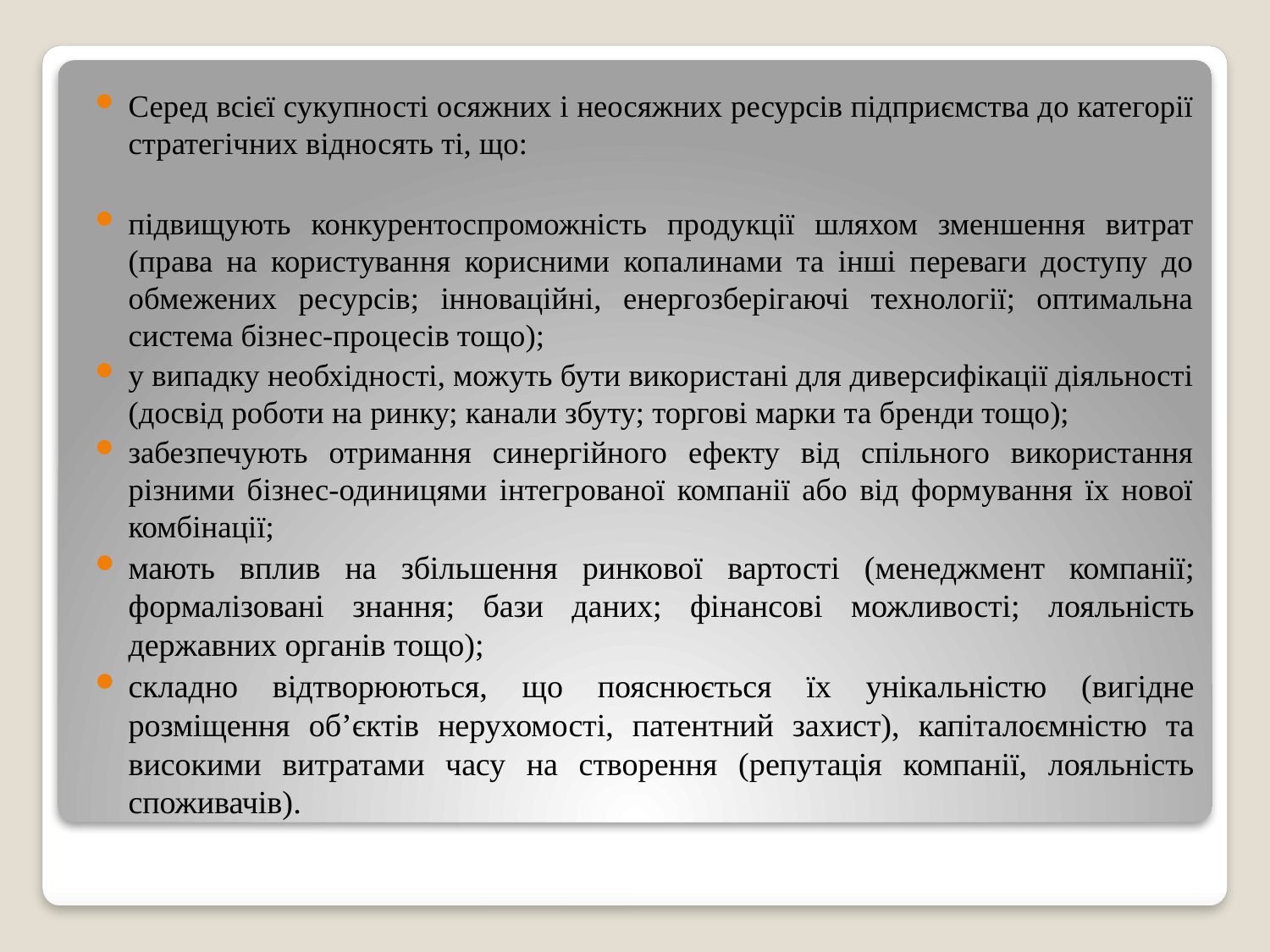

Серед всієї сукупності осяжних і неосяжних ресурсів підприємства до категорії стратегічних відносять ті, що:

підвищують конкурентоспроможність продукції шляхом зменшення витрат (права на користування корисними копалинами та інші переваги доступу до обмежених ресурсів; інноваційні, енергозберігаючі технології; оптимальна система бізнес-процесів тощо);
у випадку необхідності, можуть бути використані для диверсифікації діяльності (досвід роботи на ринку; канали збуту; торгові марки та бренди тощо);
забезпечують отримання синергійного ефекту від спільного використання різними бізнес-одиницями інтегрованої компанії або від формування їх нової комбінації;
мають вплив на збільшення ринкової вартості (менеджмент компанії; формалізовані знання; бази даних; фінансові можливості; лояльність державних органів тощо);
складно відтворюються, що пояснюється їх унікальністю (вигідне розміщення об’єктів нерухомості, патентний захист), капіталоємністю та високими витратами часу на створення (репутація компанії, лояльність споживачів).